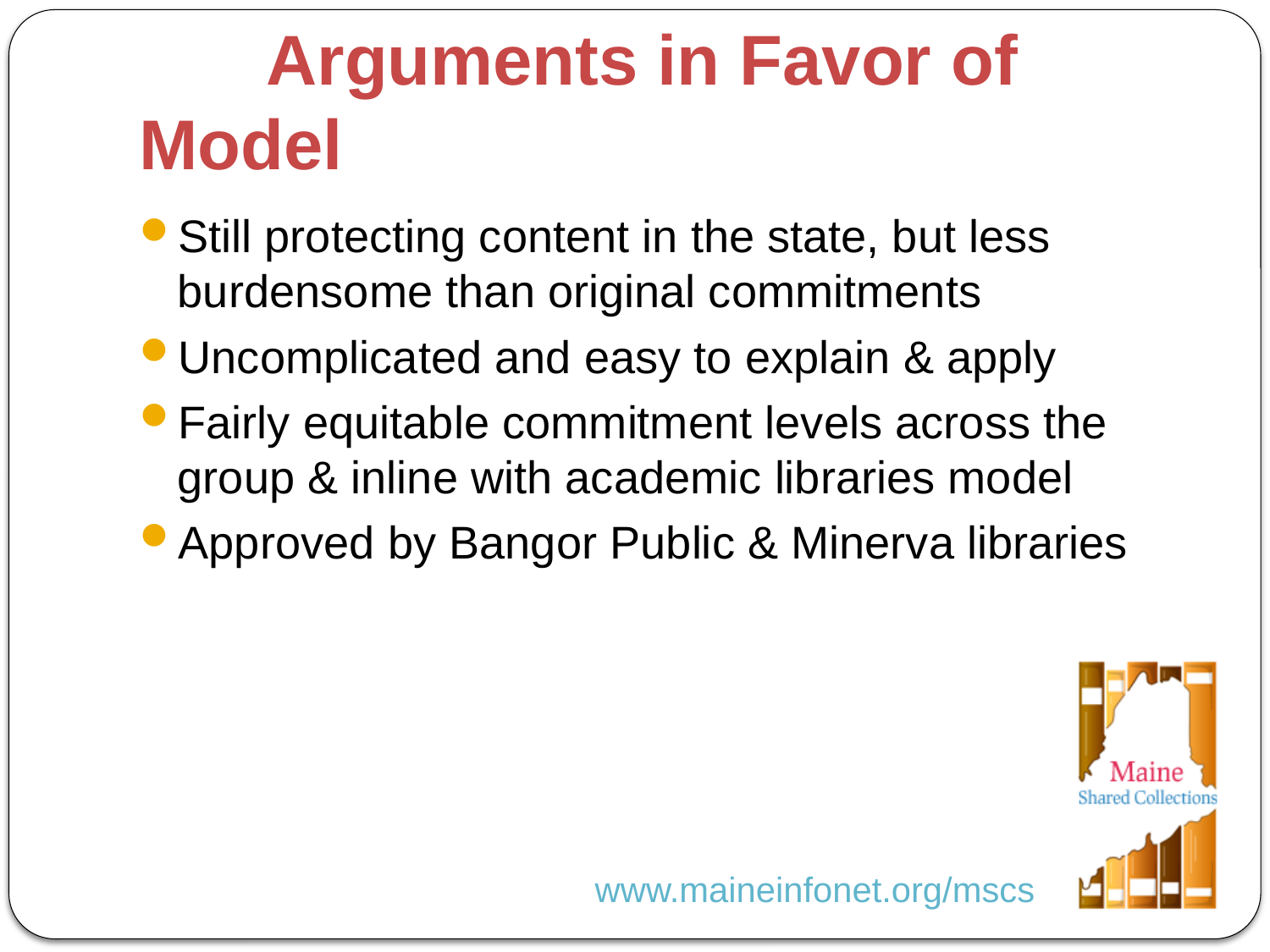

# Arguments in Favor of Model
Still protecting content in the state, but less burdensome than original commitments
Uncomplicated and easy to explain & apply
Fairly equitable commitment levels across the group & inline with academic libraries model
Approved by Bangor Public & Minerva libraries
www.maineinfonet.org/mscs